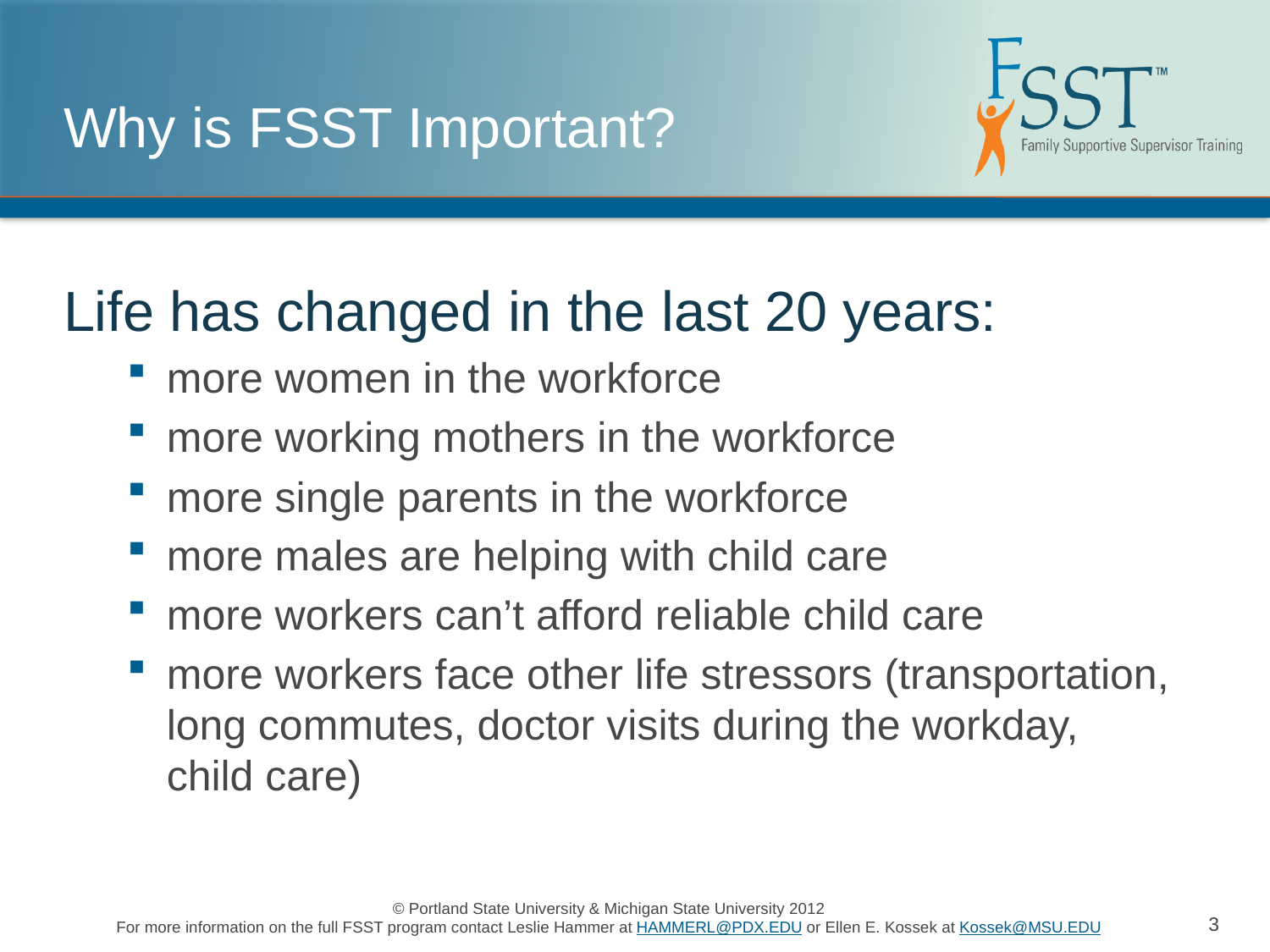

# Why is FSST Important?
Life has changed in the last 20 years:
more women in the workforce
more working mothers in the workforce
more single parents in the workforce
more males are helping with child care
more workers can’t afford reliable child care
more workers face other life stressors (transportation,
long commutes, doctor visits during the workday,
child care)